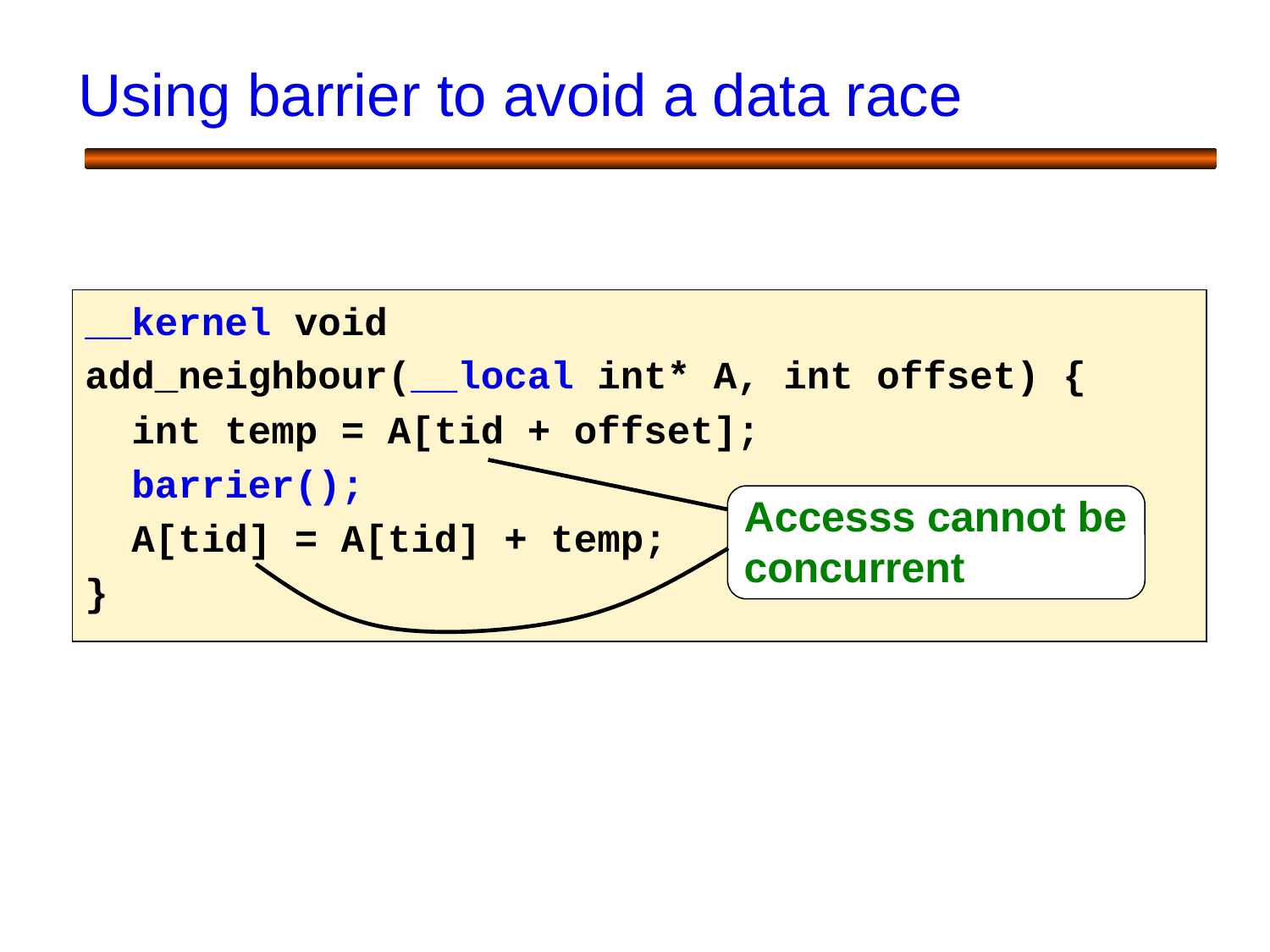

# Using barrier to avoid a data race
__kernel void
add_neighbour(__local int* A, int offset) {
  int temp = A[tid + offset];
  barrier();
  A[tid] = A[tid] + temp;
}
Accesss cannot be concurrent